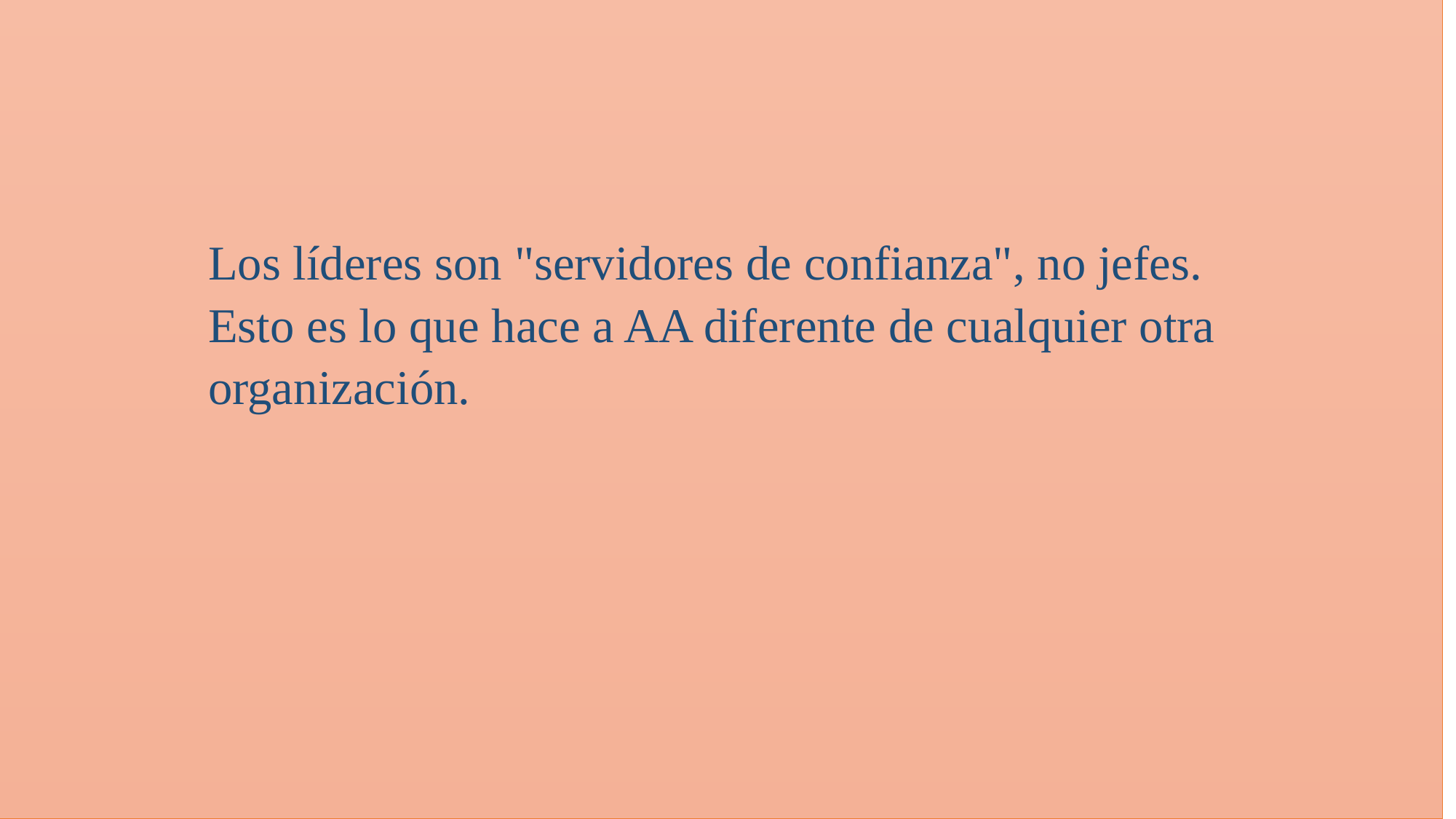

Los líderes son "servidores de confianza", no jefes. Esto es lo que hace a AA diferente de cualquier otra organización.